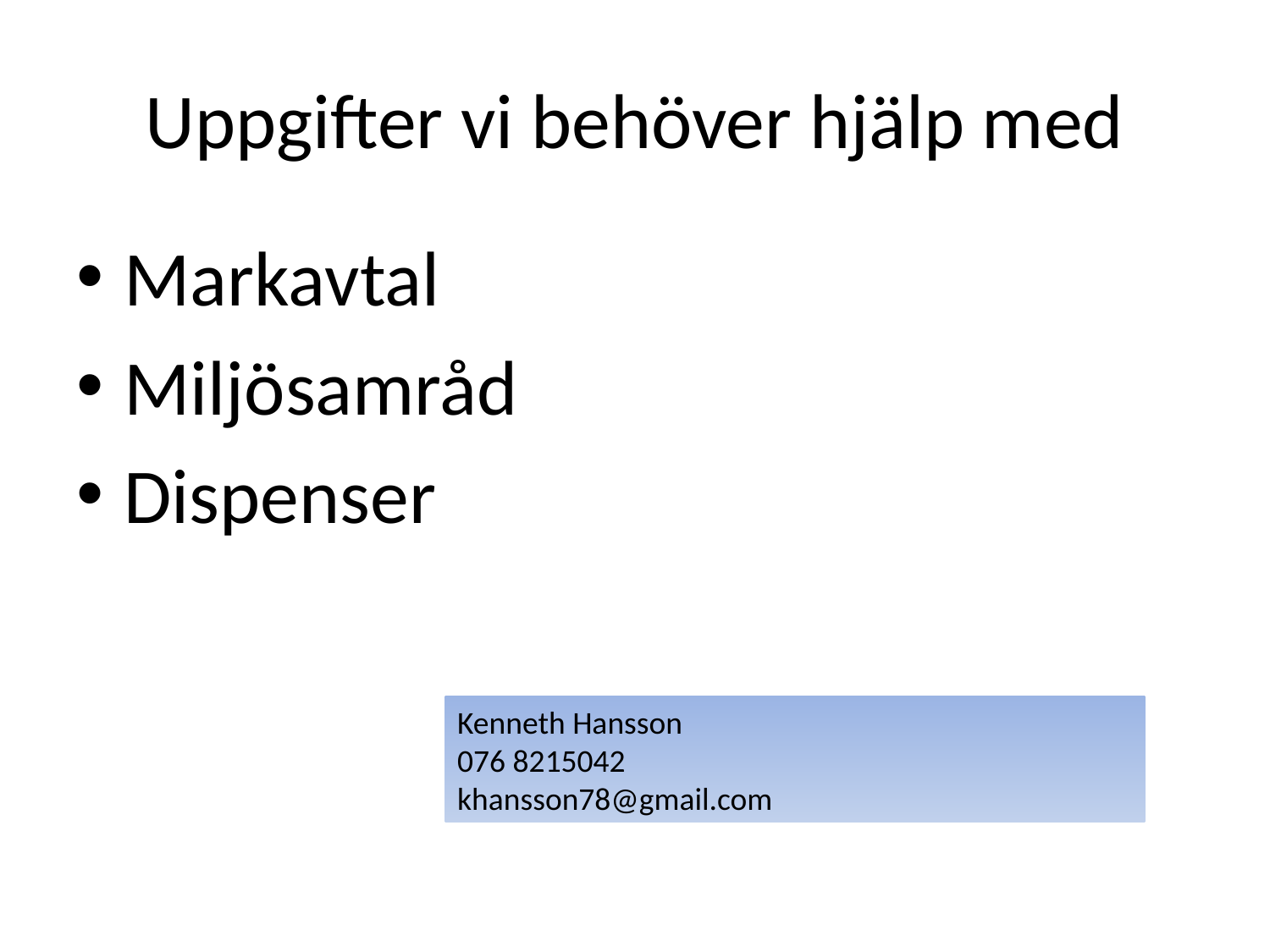

# Uppgifter vi behöver hjälp med
Markavtal
Miljösamråd
Dispenser
Kenneth Hansson
076 8215042
khansson78@gmail.com